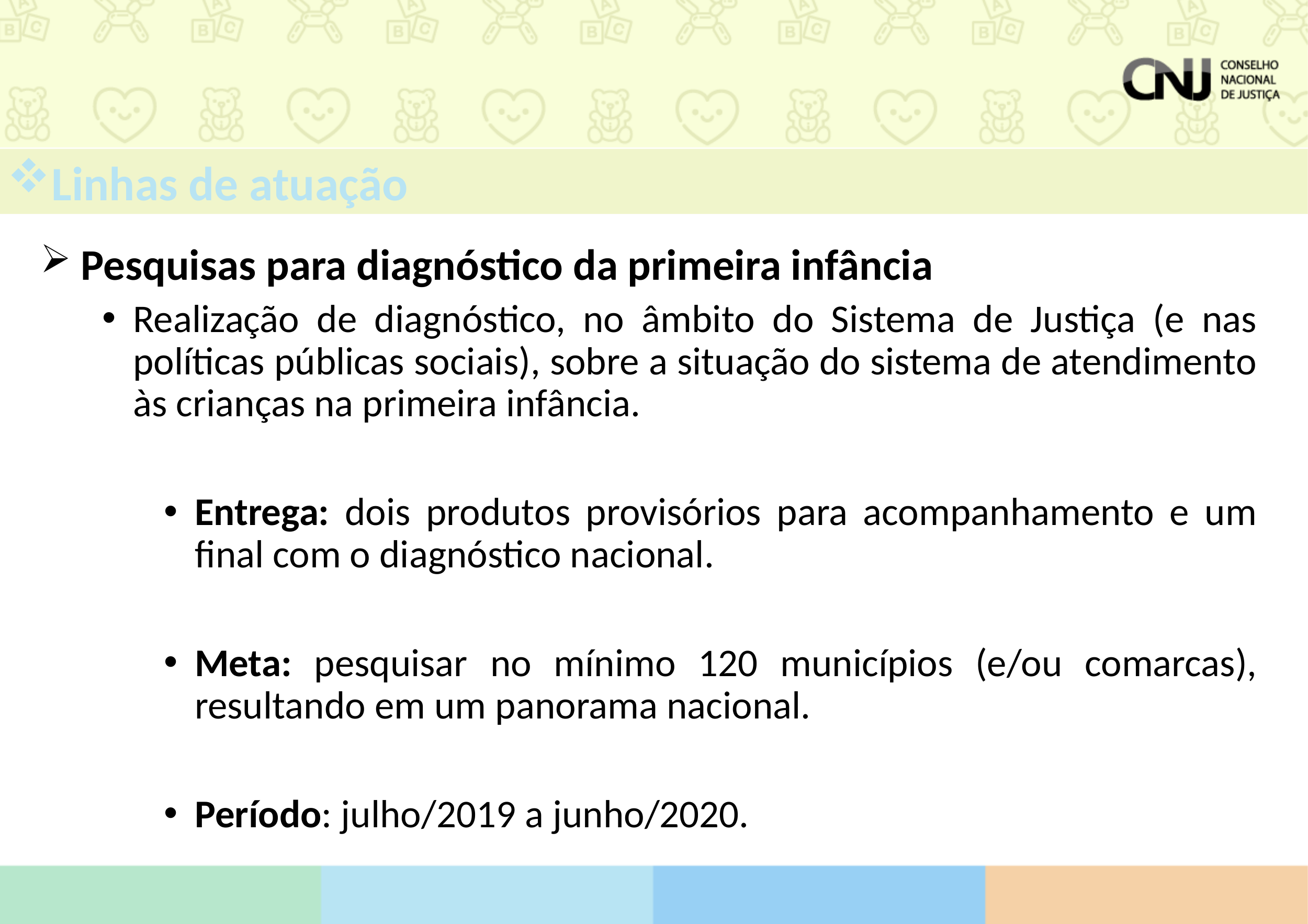

Linhas de atuação
 Pesquisas para diagnóstico da primeira infância
Realização de diagnóstico, no âmbito do Sistema de Justiça (e nas políticas públicas sociais), sobre a situação do sistema de atendimento às crianças na primeira infância.

Entrega: dois produtos provisórios para acompanhamento e um final com o diagnóstico nacional.

Meta: pesquisar no mínimo 120 municípios (e/ou comarcas), resultando em um panorama nacional.

Período: julho/2019 a junho/2020.